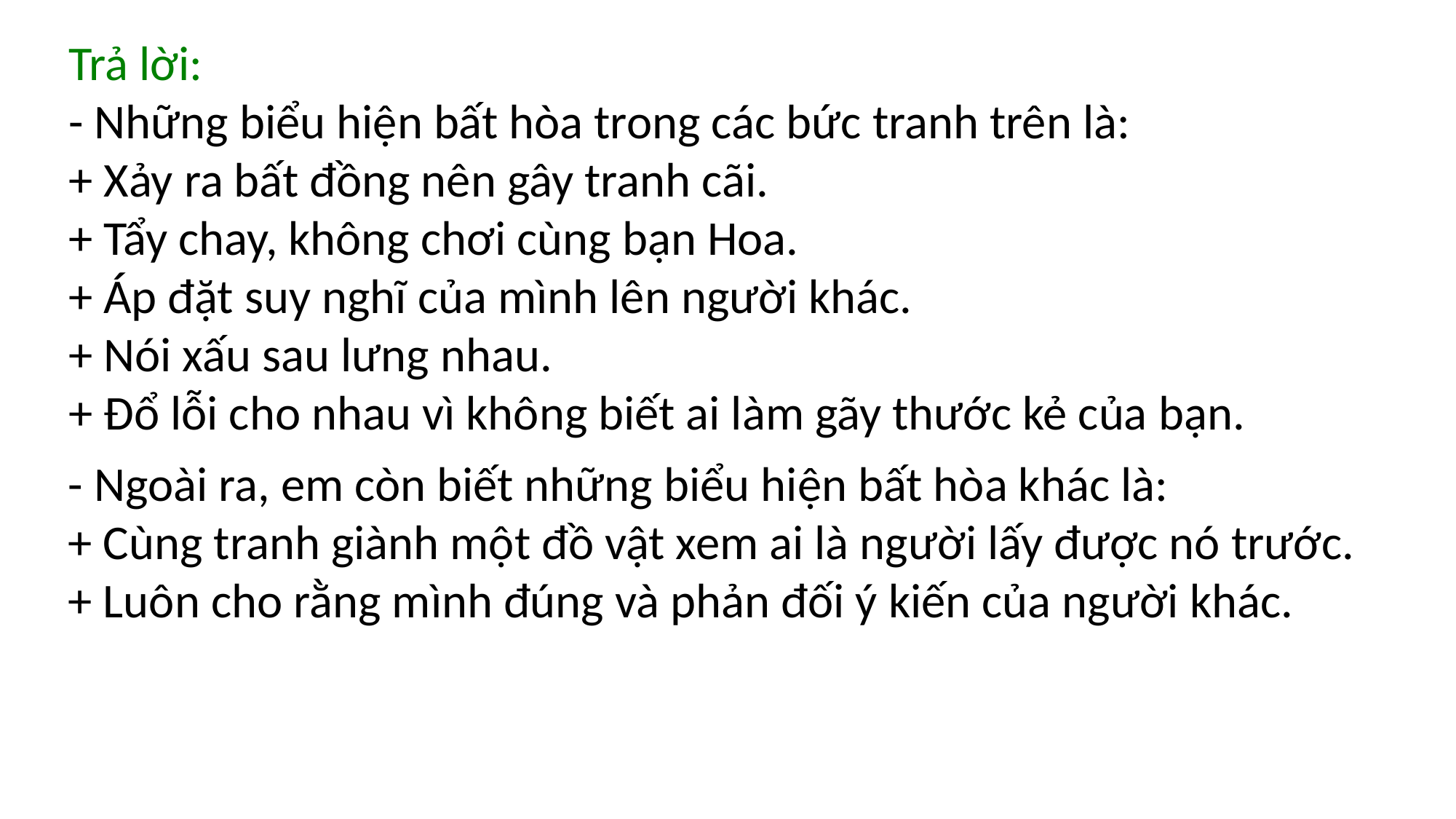

Trả lời:
- Những biểu hiện bất hòa trong các bức tranh trên là:
+ Xảy ra bất đồng nên gây tranh cãi.
+ Tẩy chay, không chơi cùng bạn Hoa.
+ Áp đặt suy nghĩ của mình lên người khác.
+ Nói xấu sau lưng nhau.
+ Đổ lỗi cho nhau vì không biết ai làm gãy thước kẻ của bạn.
- Ngoài ra, em còn biết những biểu hiện bất hòa khác là:
+ Cùng tranh giành một đồ vật xem ai là người lấy được nó trước.
+ Luôn cho rằng mình đúng và phản đối ý kiến của người khác.